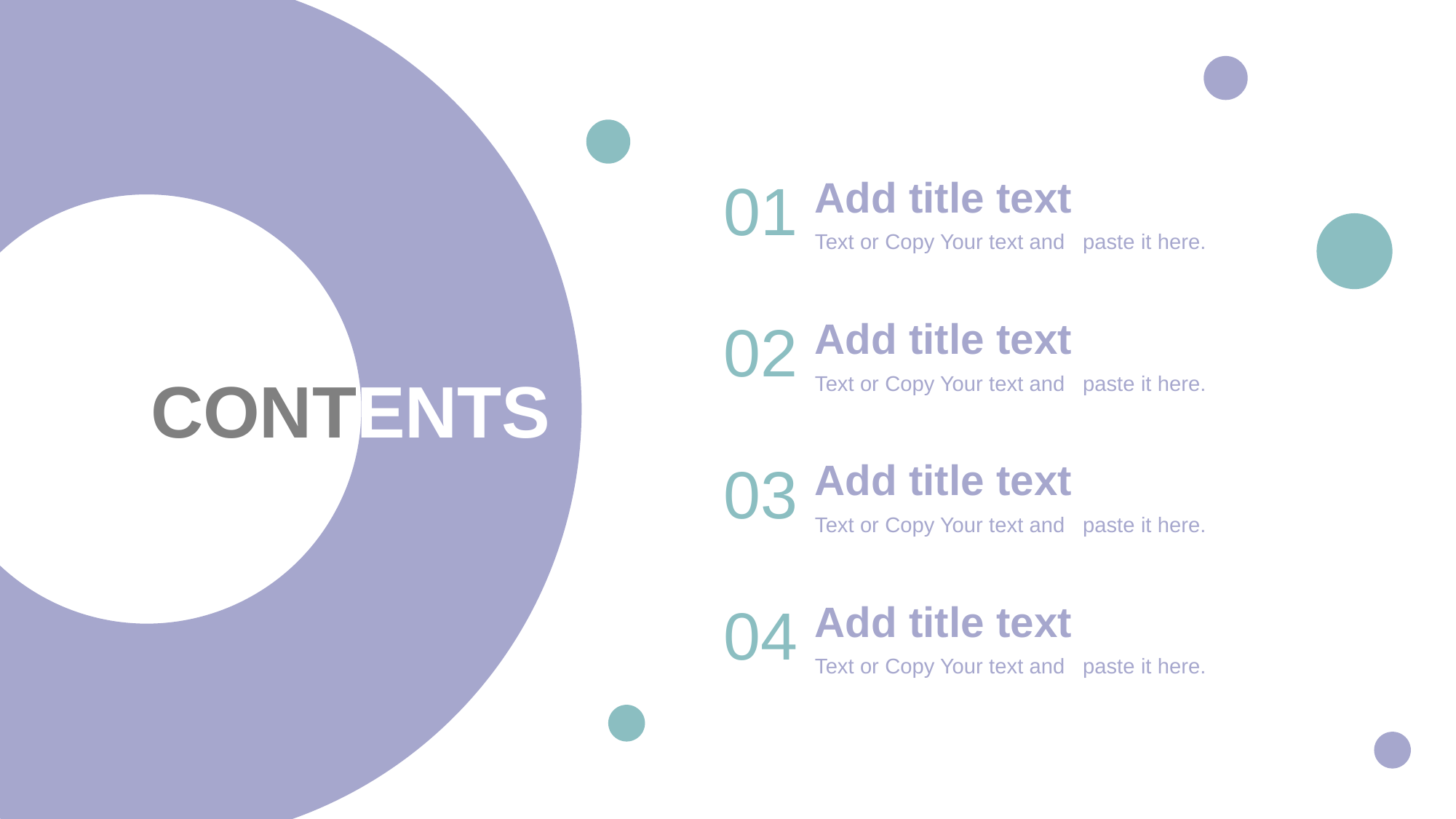

01
Add title text
Text or Copy Your text and   paste it here.

02
Add title text
Text or Copy Your text and   paste it here.
CONTENTS
03
Add title text
Text or Copy Your text and   paste it here.
04
Add title text
Text or Copy Your text and   paste it here.